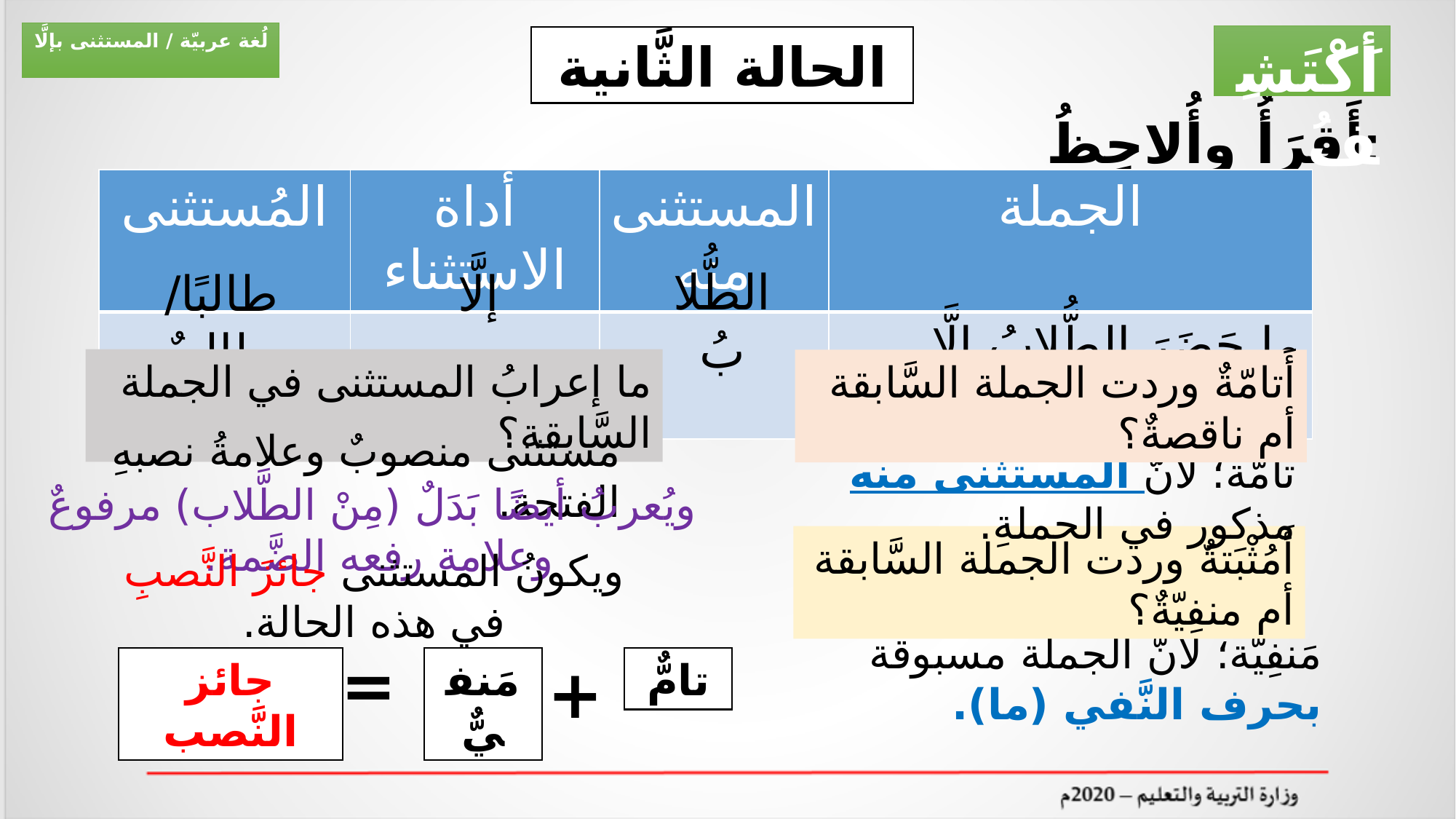

لُغة عربيّة / المستثنى بإلَّا
أَكْتَشِفُ
الحالة الثَّانية
أَقرَأُ وأُلاحِظُ:
| المُستثنى | أداة الاستثناء | المستثنى منه | الجملة |
| --- | --- | --- | --- |
|  |  |  | ما حَضَرَ الطُّلابُ إلَّا طالبًا /طالبٌ. |
الطُّلابُ
طالبًا/طالبٌ.
إلَّا
ما إعرابُ المستثنى في الجملة السَّابقة؟
أَتامّةٌ وردت الجملة السَّابقة أم ناقصةٌ؟
مستثنى منصوبٌ وعلامةُ نصبهِ الفتحة.
تامَّة؛ لأنّ المستثنى منه مذكور في الجملةِ.
ويُعربُ أيضًا بَدَلٌ (مِنْ الطَّلاب) مرفوعٌ وعلامة رفعه الضَّمة.
أَمُثْبَتةٌ وردت الجملة السَّابقة أم منفِيّةٌ؟
ويكونُ المستثنى جائزَ النَّصبِ في هذه الحالة.
مَنفِيّة؛ لأنّ الجملة مسبوقة بحرف النَّفي (ما).
=
+
جائز النَّصب
مَنفيٌّ
تامٌّ